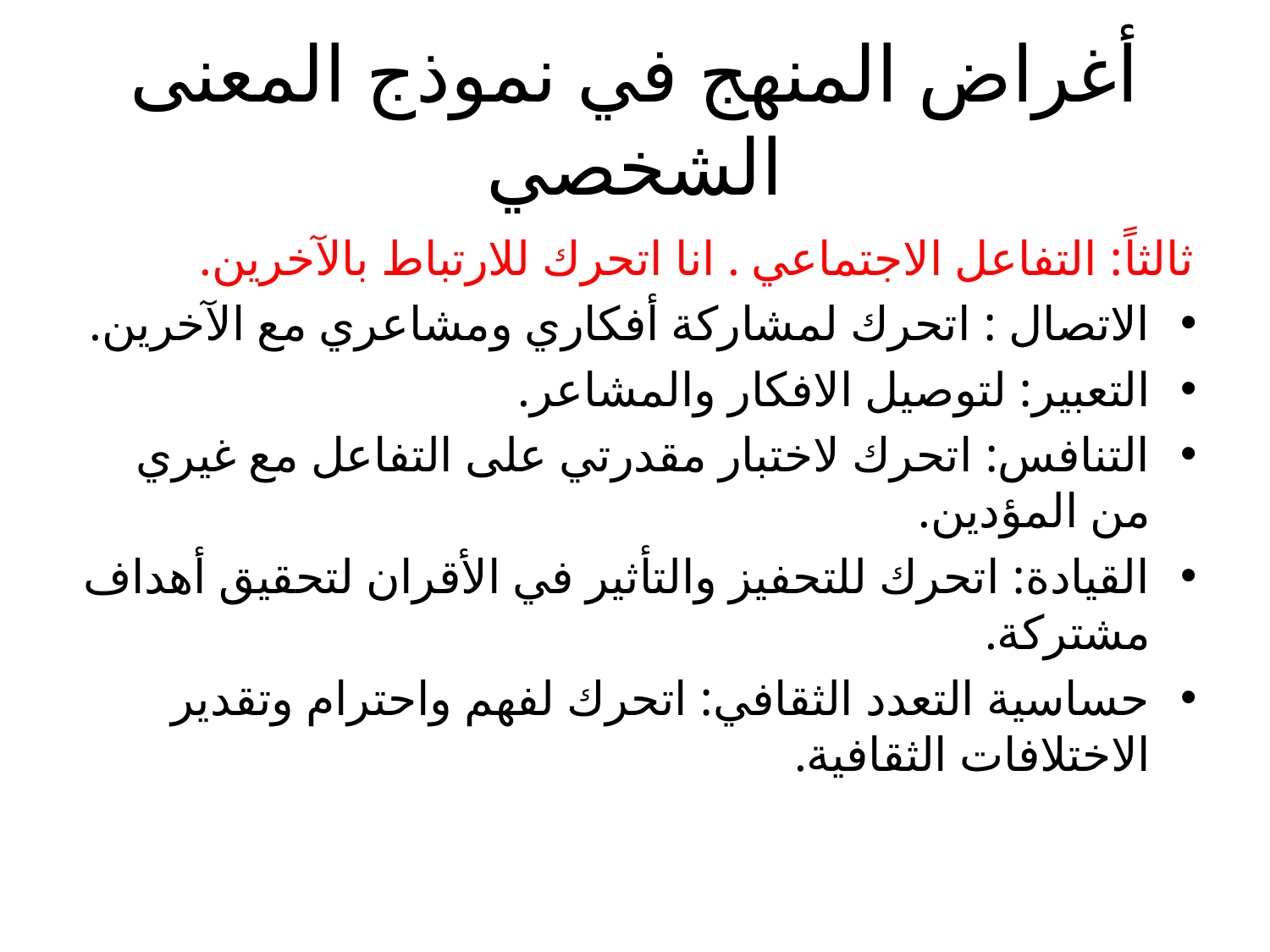

# أغراض المنهج في نموذج المعنى الشخصي
ثالثاً: التفاعل الاجتماعي . انا اتحرك للارتباط بالآخرين.
الاتصال : اتحرك لمشاركة أفكاري ومشاعري مع الآخرين.
التعبير: لتوصيل الافكار والمشاعر.
التنافس: اتحرك لاختبار مقدرتي على التفاعل مع غيري من المؤدين.
القيادة: اتحرك للتحفيز والتأثير في الأقران لتحقيق أهداف مشتركة.
حساسية التعدد الثقافي: اتحرك لفهم واحترام وتقدير الاختلافات الثقافية.